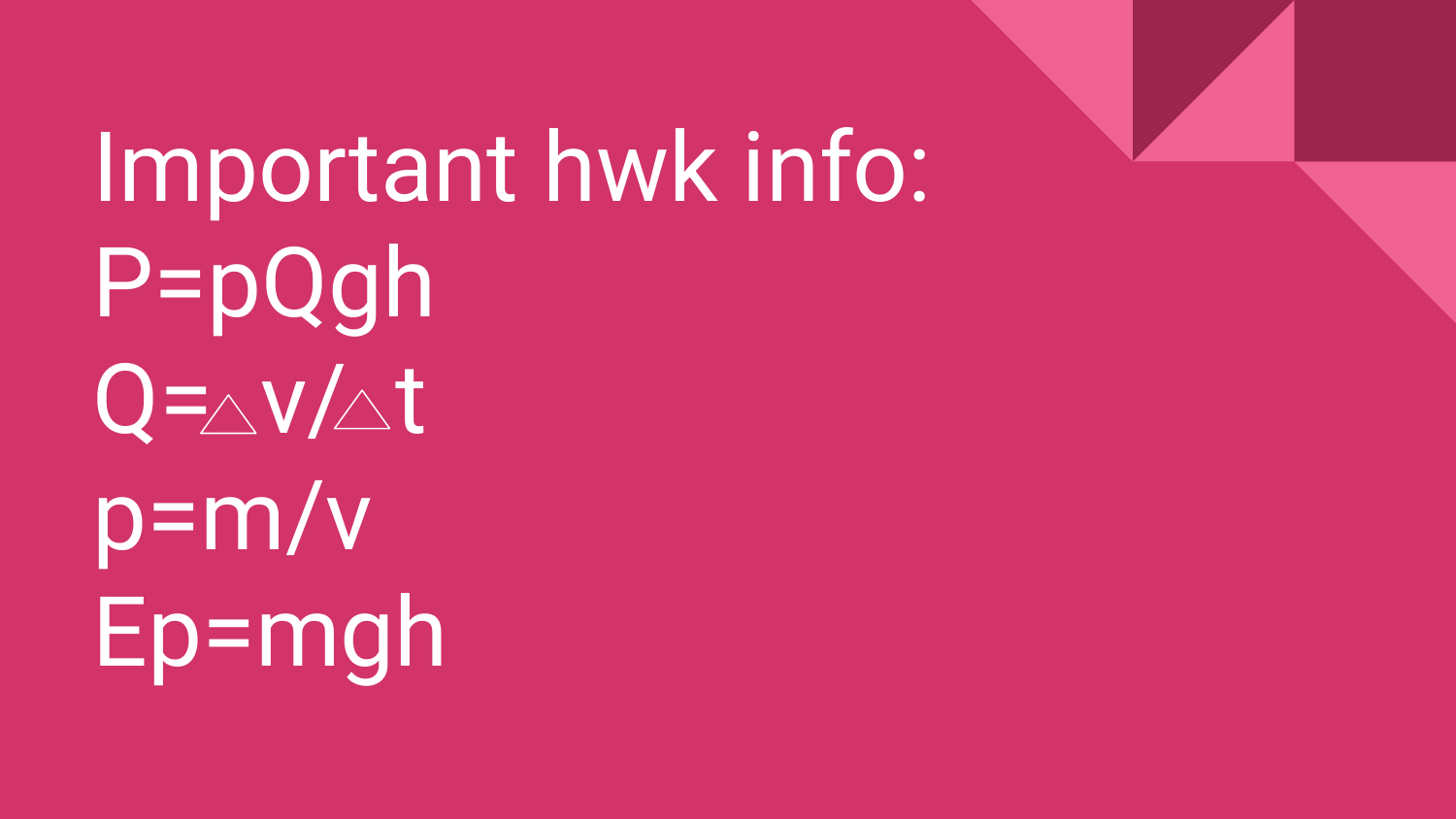

# Important hwk info:
P=pQgh
Q=  v/  t
p=m/v
Ep=mgh